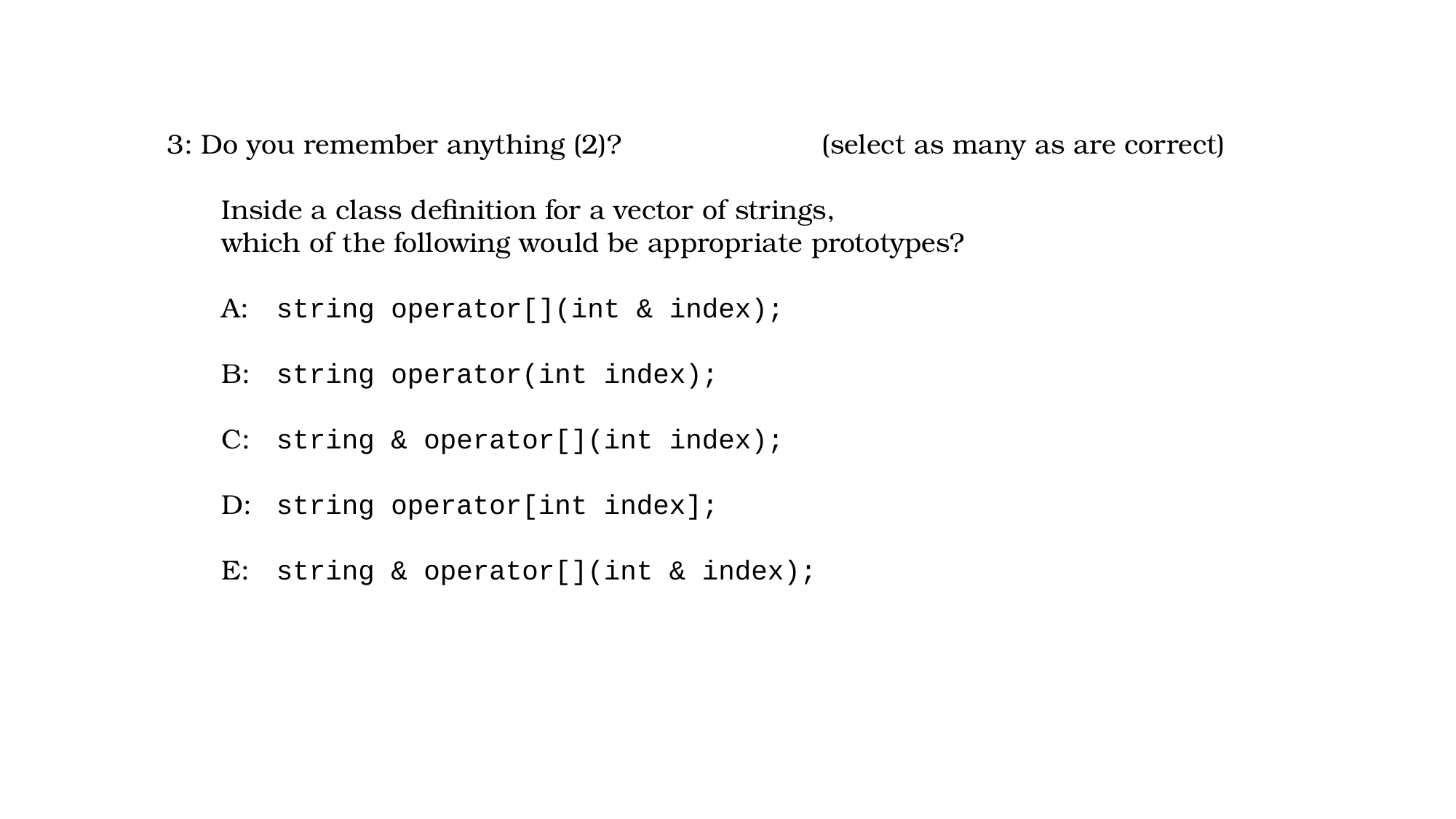

3: Do you remember anything (2)?		(select as many as are correct)

	Inside a class definition for a vector of strings,
	which of the following would be appropriate prototypes?

	A:	string operator[](int & index);

	B:	string operator(int index);

	C:	string & operator[](int index);

	D:	string operator[int index];

	E:	string & operator[](int & index);